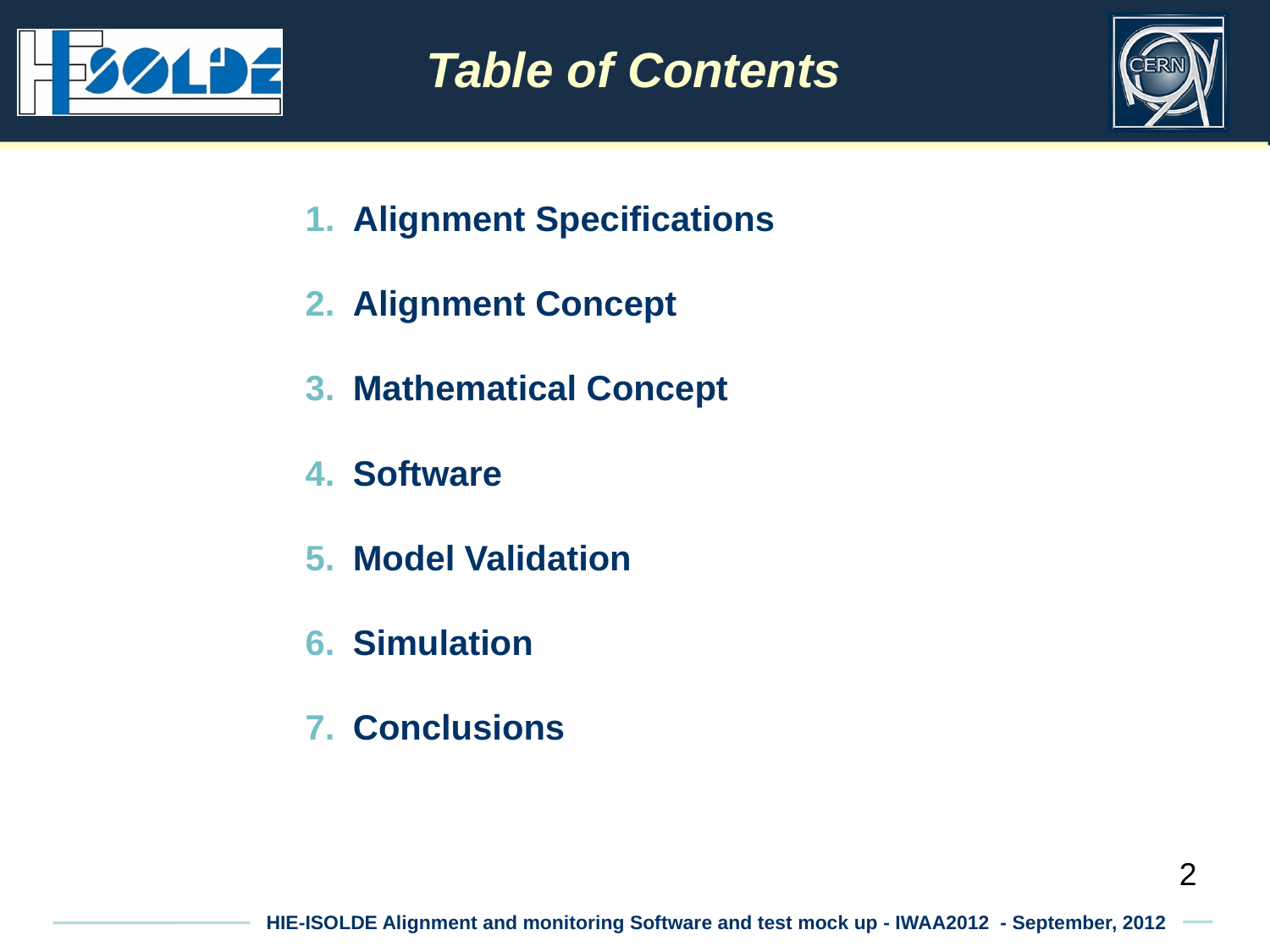

Table of Contents
Alignment Specifications

Alignment Concept

Mathematical Concept

Software

Model Validation

Simulation

Conclusions
2